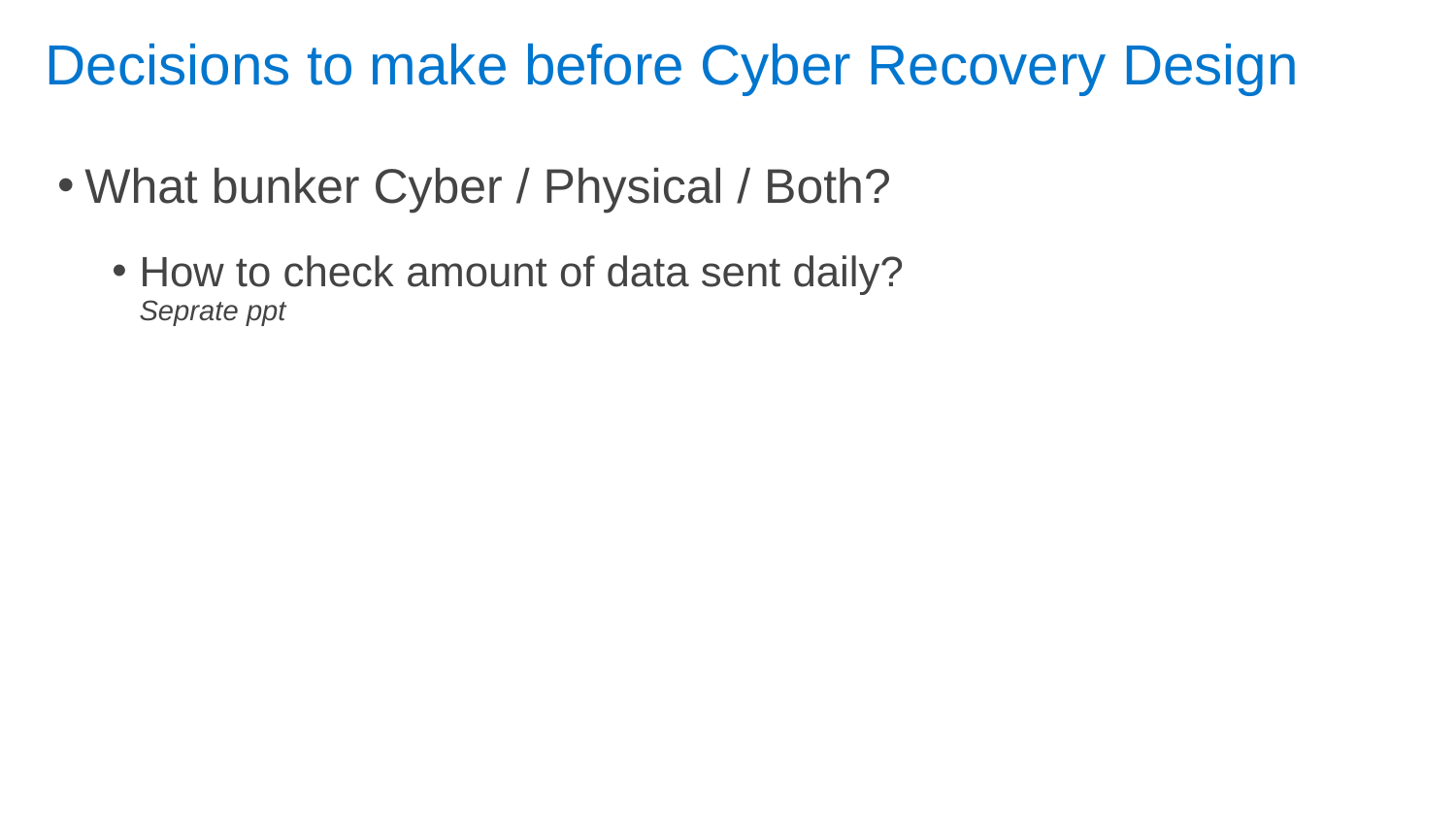

# Decisions to make before Cyber Recovery Design
What bunker Cyber / Physical / Both?
How to check amount of data sent daily?
Seprate ppt